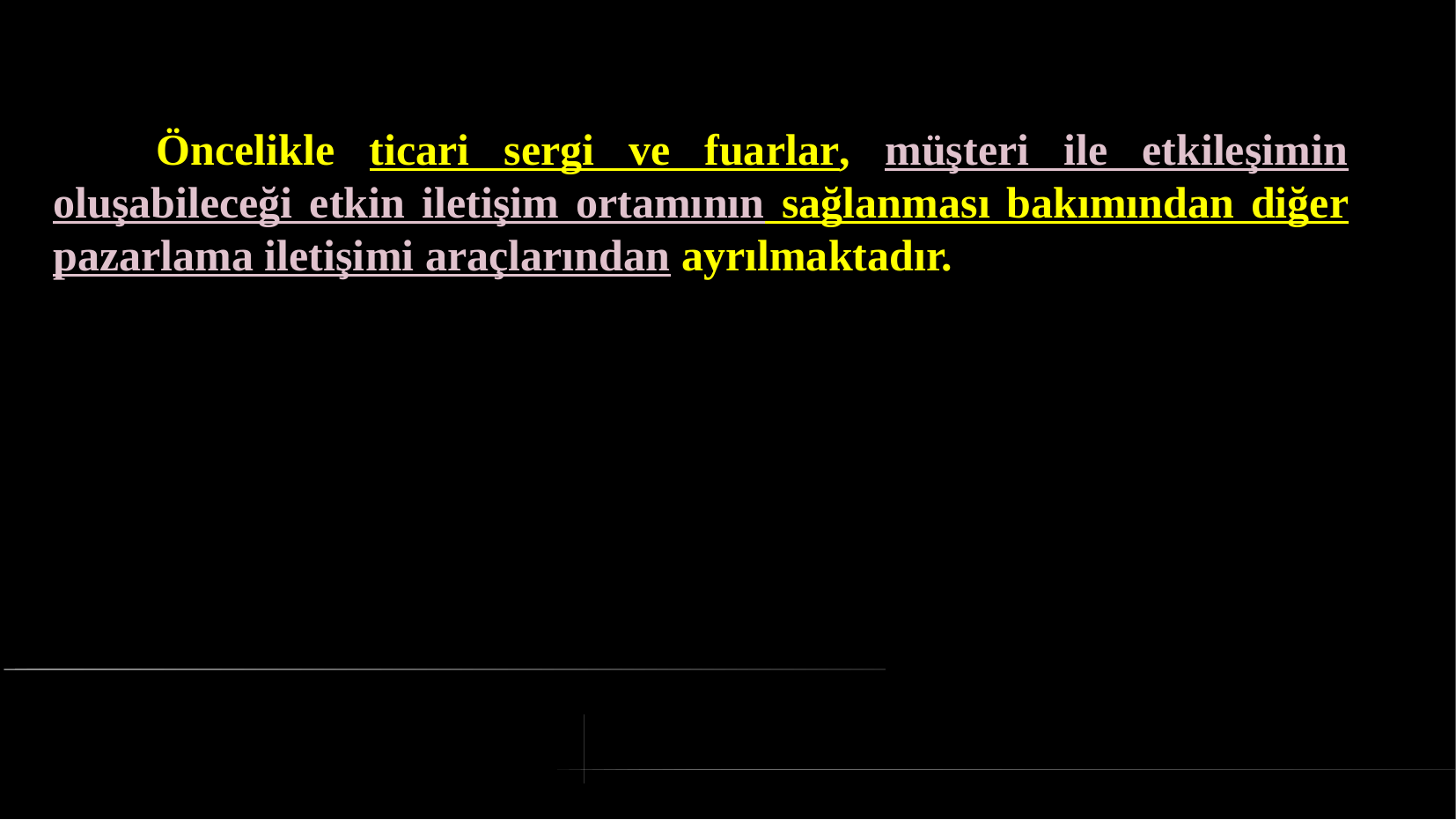

# Öncelikle ticari sergi ve fuarlar, müşteri ile etkileşimin oluşabileceği etkin iletişim ortamının sağlanması bakımından diğer pazarlama iletişimi araçlarından ayrılmaktadır.